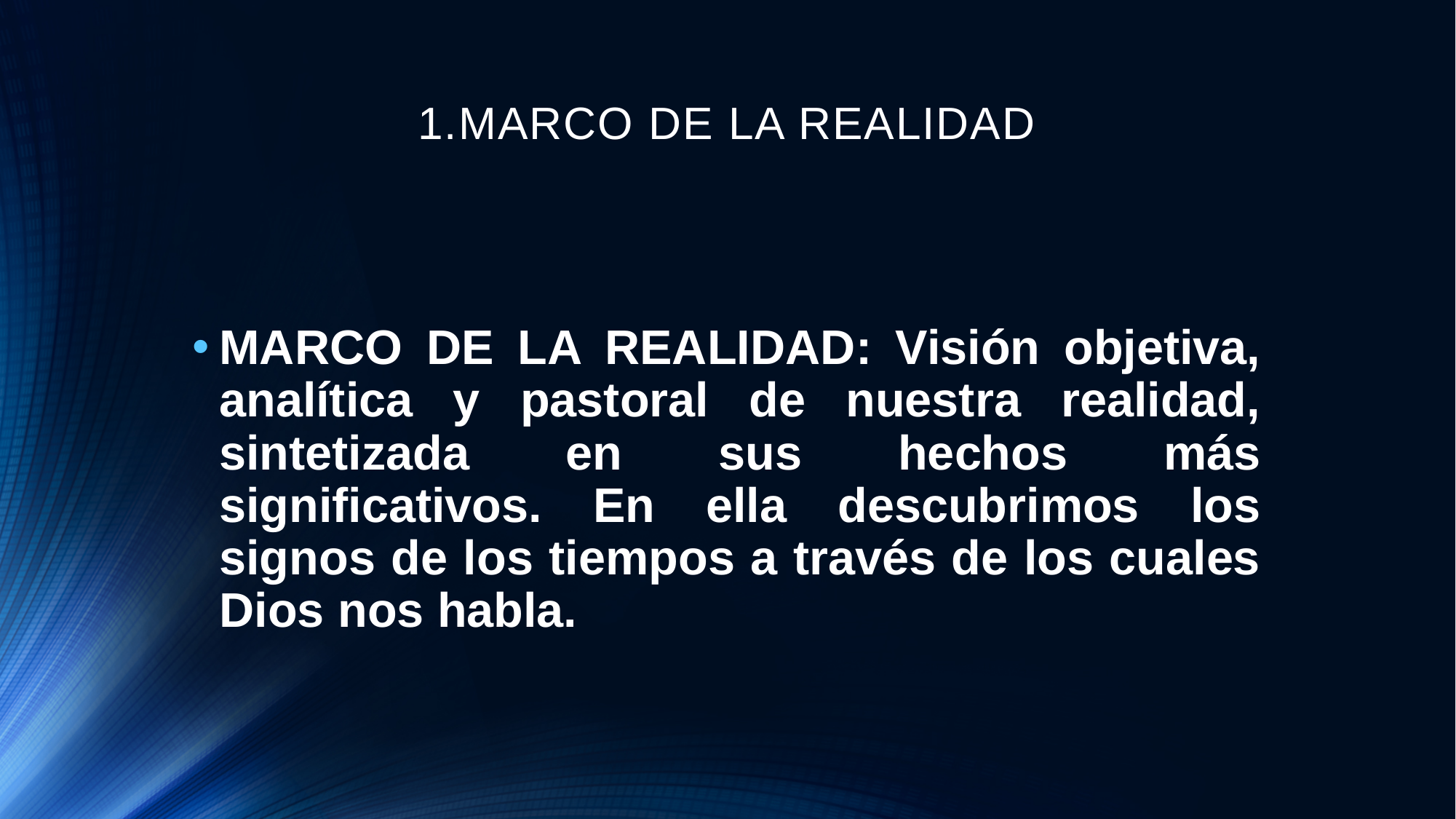

# 1.MARCO DE LA REALIDAD

MARCO DE LA REALIDAD: Visión objetiva, analítica y pastoral de nuestra realidad, sintetizada en sus hechos más significativos. En ella descubrimos los signos de los tiempos a través de los cuales Dios nos habla.